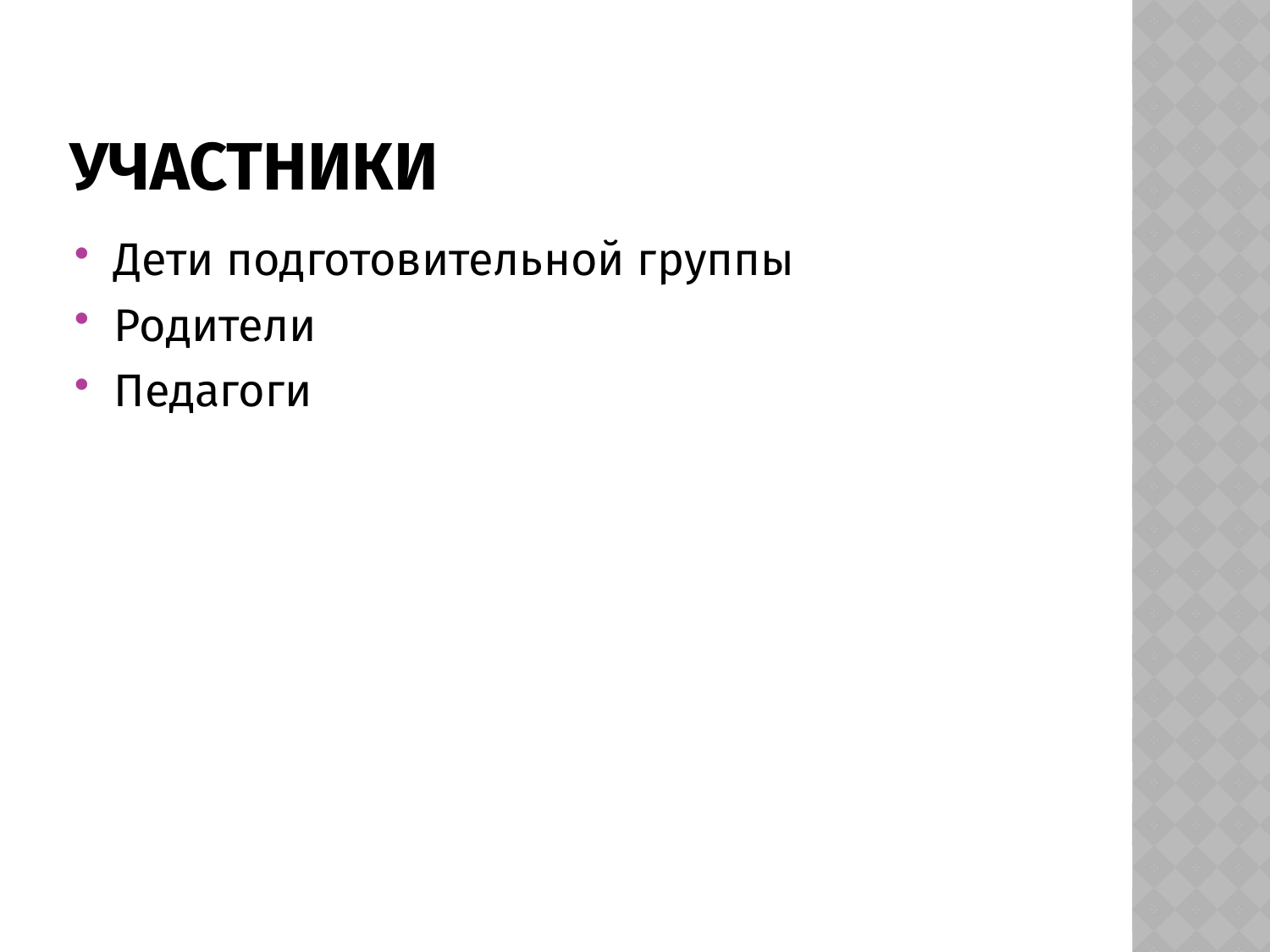

# Участники
Дети подготовительной группы
Родители
Педагоги